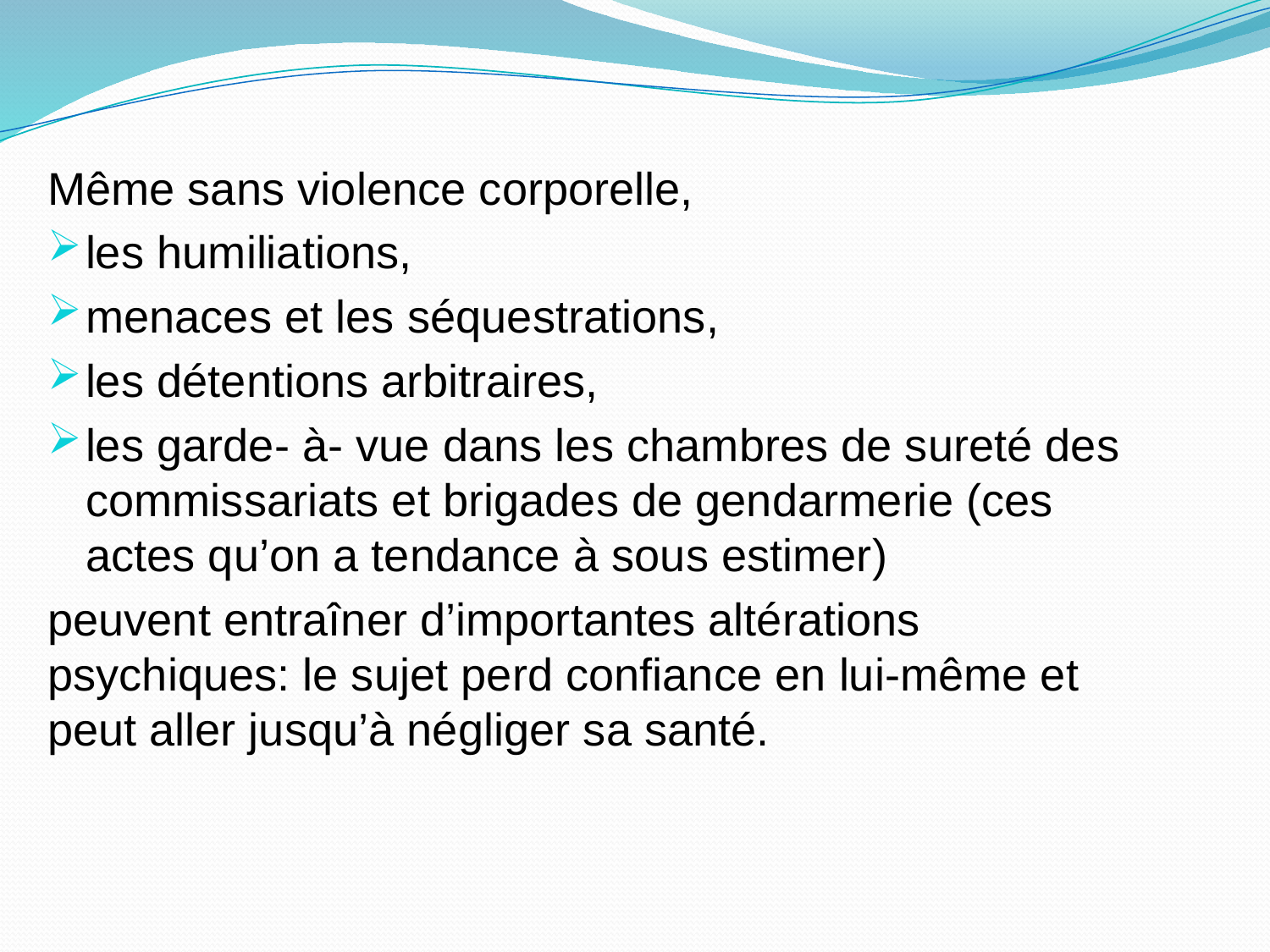

Même sans violence corporelle,
les humiliations,
menaces et les séquestrations,
les détentions arbitraires,
les garde- à- vue dans les chambres de sureté des commissariats et brigades de gendarmerie (ces actes qu’on a tendance à sous estimer)
peuvent entraîner d’importantes altérations psychiques: le sujet perd confiance en lui-même et peut aller jusqu’à négliger sa santé.